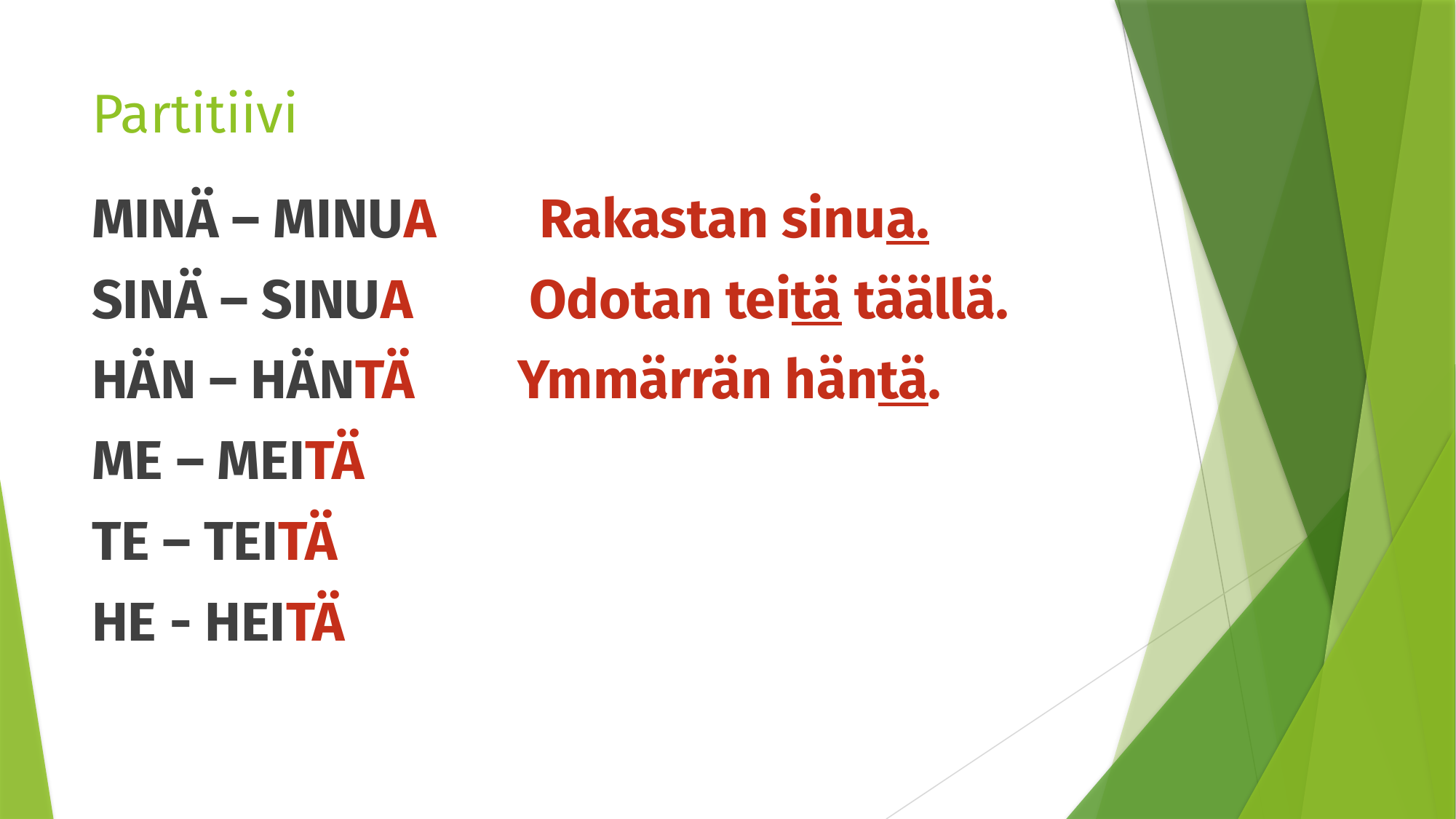

# Partitiivi
MINÄ – MINUA        Rakastan sinua.
SINÄ – SINUA         Odotan teitä täällä.
HÄN – HÄNTÄ        Ymmärrän häntä.
ME – MEITÄ
TE – TEITÄ
HE - HEITÄ